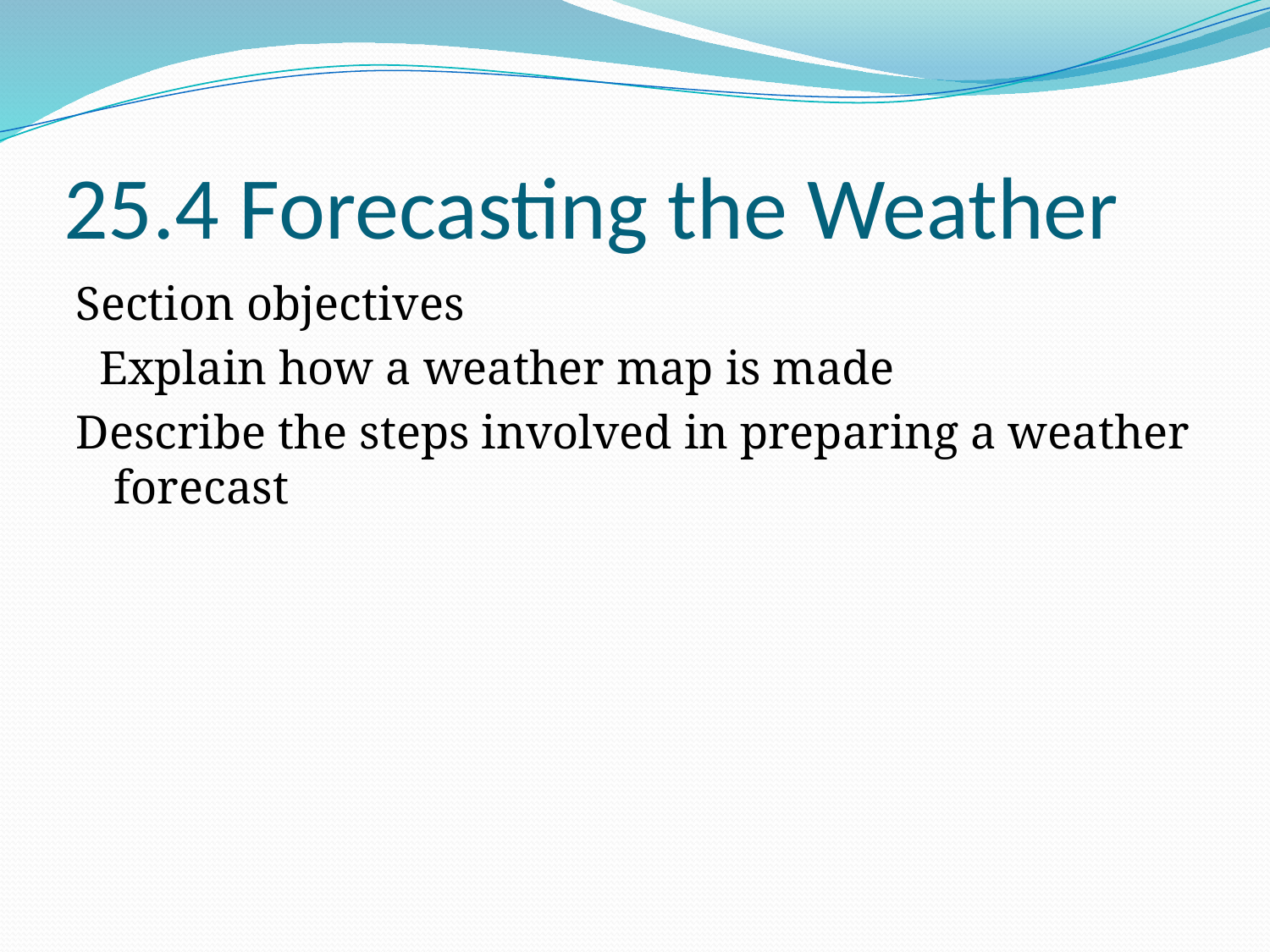

# 25.4 Forecasting the Weather
Section objectives
  Explain how a weather map is made
Describe the steps involved in preparing a weather forecast